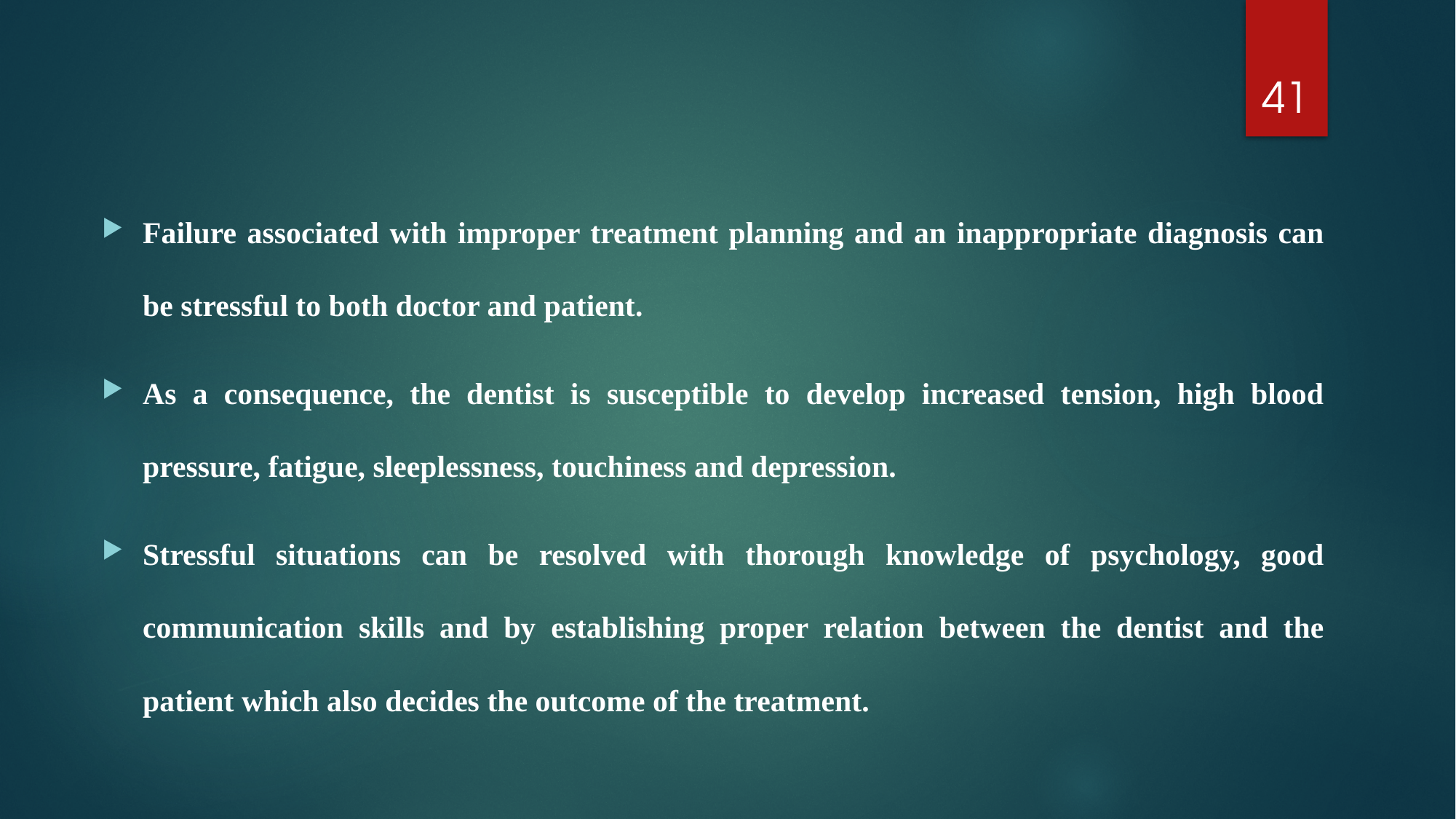

41
Failure associated with improper treatment planning and an inappropriate diagnosis can be stressful to both doctor and patient.
As a consequence, the dentist is susceptible to develop increased tension, high blood pressure, fatigue, sleeplessness, touchiness and depression.
Stressful situations can be resolved with thorough knowledge of psychology, good communication skills and by establishing proper relation between the dentist and the patient which also decides the outcome of the treatment.